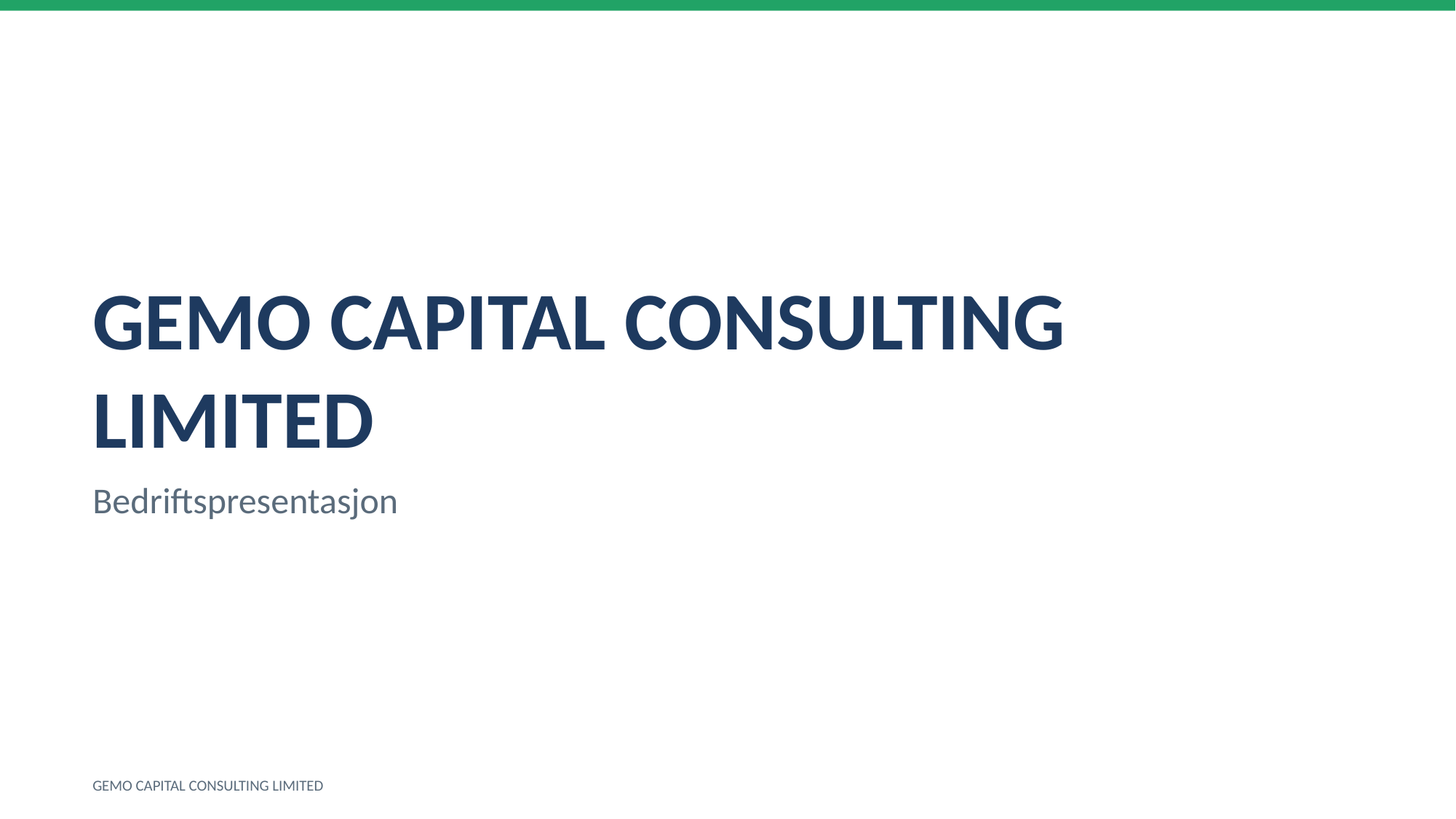

GEMO CAPITAL CONSULTING LIMITED
Bedriftspresentasjon
GEMO CAPITAL CONSULTING LIMITED